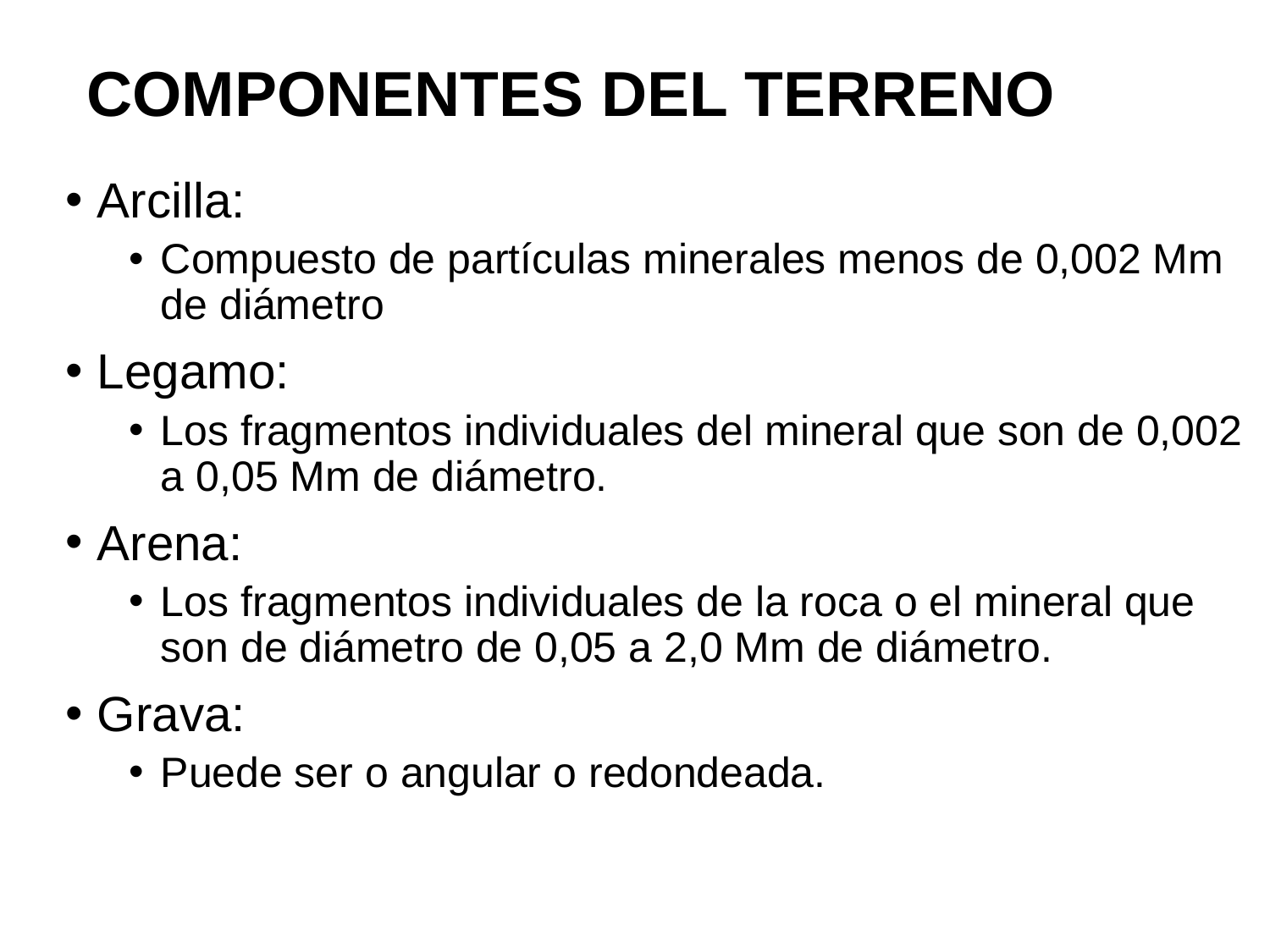

# COMPONENTES del TERRENO
Arcilla:
Compuesto de partículas minerales menos de 0,002 Mm de diámetro
Legamo:
Los fragmentos individuales del mineral que son de 0,002 a 0,05 Mm de diámetro.
Arena:
Los fragmentos individuales de la roca o el mineral que son de diámetro de 0,05 a 2,0 Mm de diámetro.
Grava:
Puede ser o angular o redondeada.
127